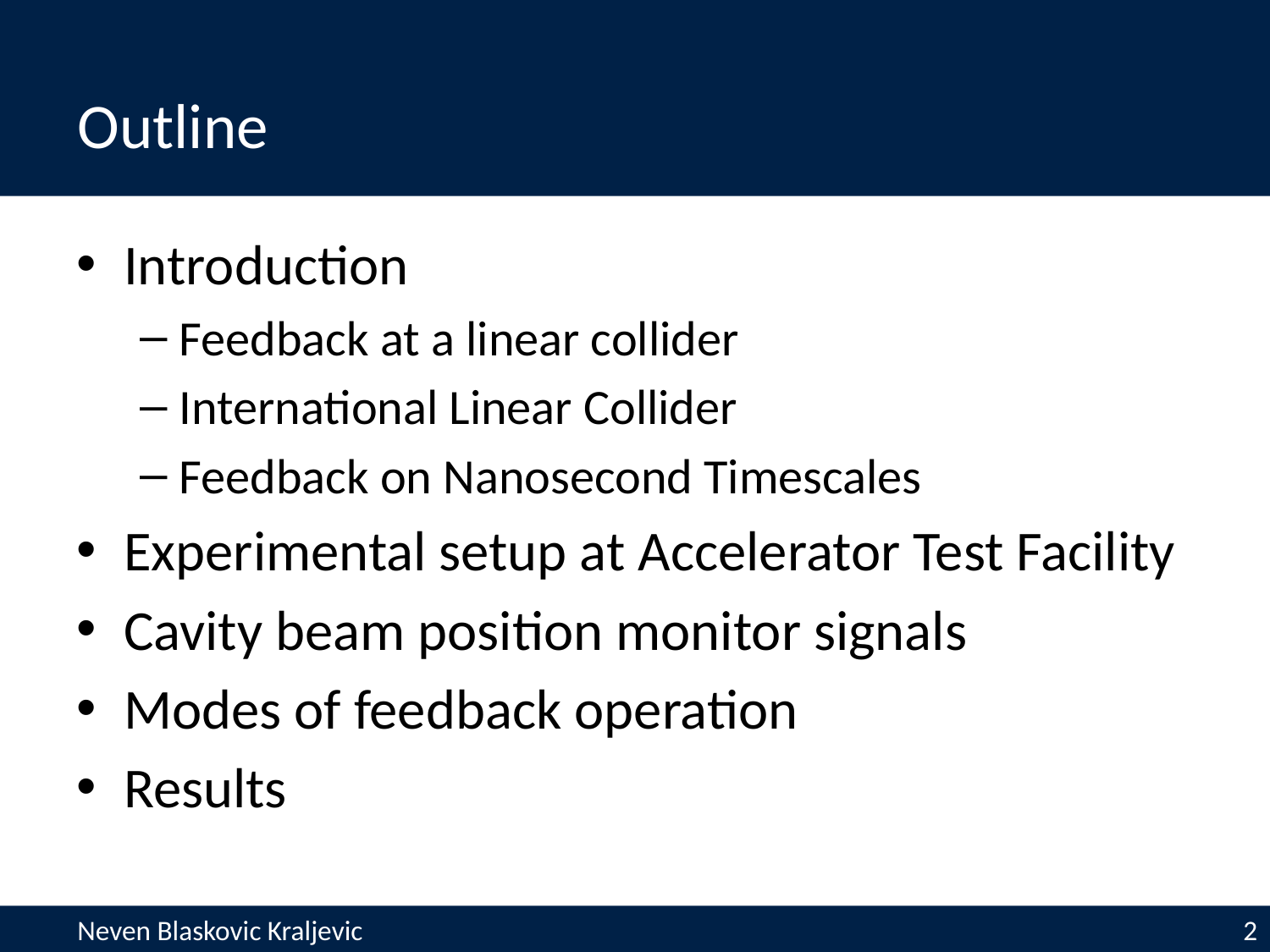

Outline

Introduction
Feedback at a linear collider
International Linear Collider
Feedback on Nanosecond Timescales
Experimental setup at Accelerator Test Facility
Cavity beam position monitor signals
Modes of feedback operation
Results
Neven Blaskovic Kraljevic 	2